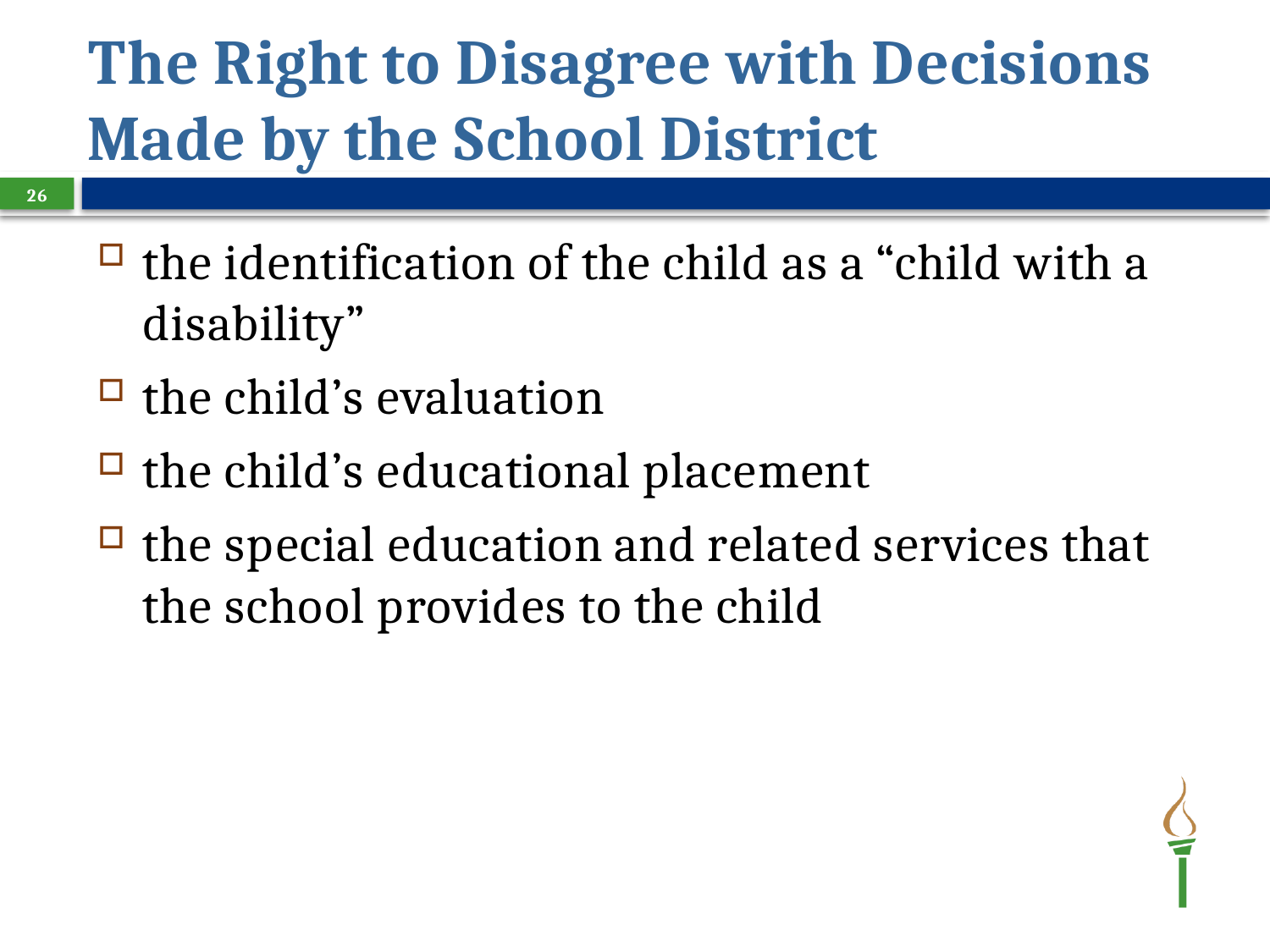

# The Right to Disagree with Decisions Made by the School District
26
the identification of the child as a “child with a disability”
the child’s evaluation
the child’s educational placement
the special education and related services that the school provides to the child